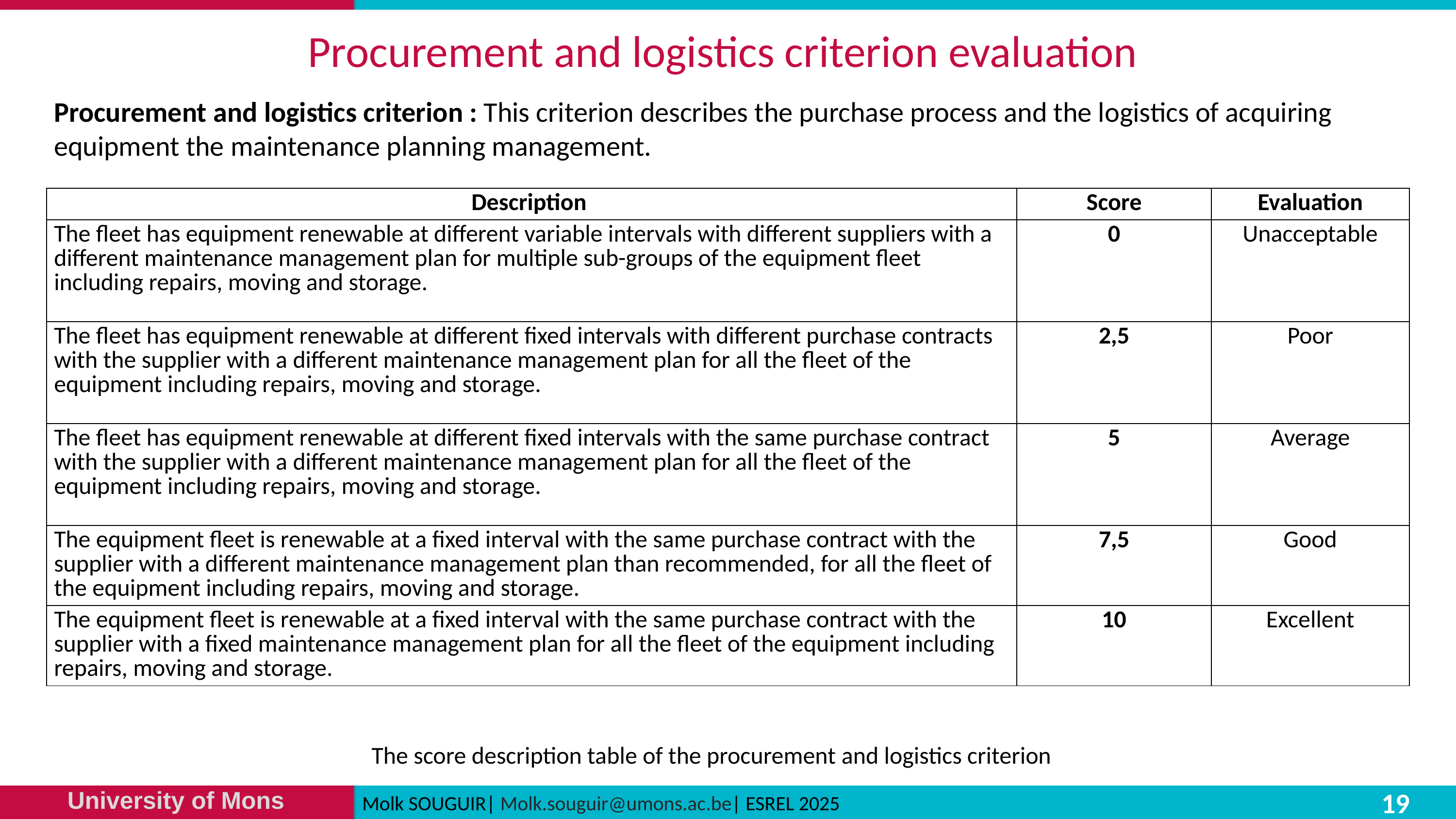

# Procurement and logistics criterion evaluation
Procurement and logistics criterion : This criterion describes the purchase process and the logistics of acquiring equipment the maintenance planning management.
| Description | Score | Evaluation |
| --- | --- | --- |
| The fleet has equipment renewable at different variable intervals with different suppliers with a different maintenance management plan for multiple sub-groups of the equipment fleet including repairs, moving and storage. | 0 | Unacceptable |
| The fleet has equipment renewable at different fixed intervals with different purchase contracts with the supplier with a different maintenance management plan for all the fleet of the equipment including repairs, moving and storage. | 2,5 | Poor |
| The fleet has equipment renewable at different fixed intervals with the same purchase contract with the supplier with a different maintenance management plan for all the fleet of the equipment including repairs, moving and storage. | 5 | Average |
| The equipment fleet is renewable at a fixed interval with the same purchase contract with the supplier with a different maintenance management plan than recommended, for all the fleet of the equipment including repairs, moving and storage. | 7,5 | Good |
| The equipment fleet is renewable at a fixed interval with the same purchase contract with the supplier with a fixed maintenance management plan for all the fleet of the equipment including repairs, moving and storage. | 10 | Excellent |
The score description table of the procurement and logistics criterion

19
Molk SOUGUIR| Molk.souguir@umons.ac.be| ESREL 2025